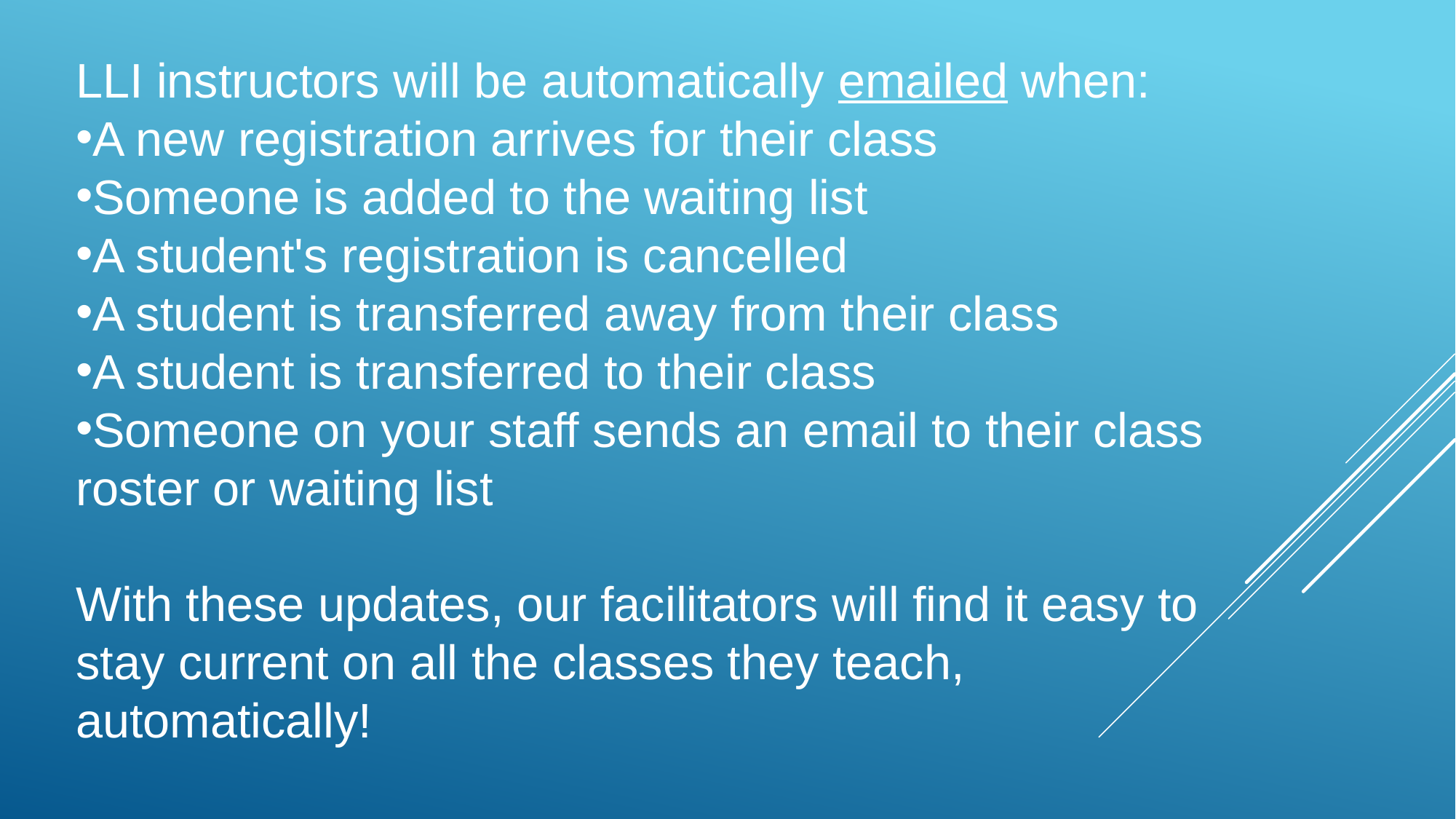

LLI instructors will be automatically emailed when:
​A new registration arrives for their class
Someone is added to the waiting list
A student's registration is cancelled
A student is transferred away from their class
A student is transferred to their class
Someone on your staff sends an email to their class roster or waiting list

With these updates, our facilitators will find it easy to stay current on all the classes they teach, automatically!